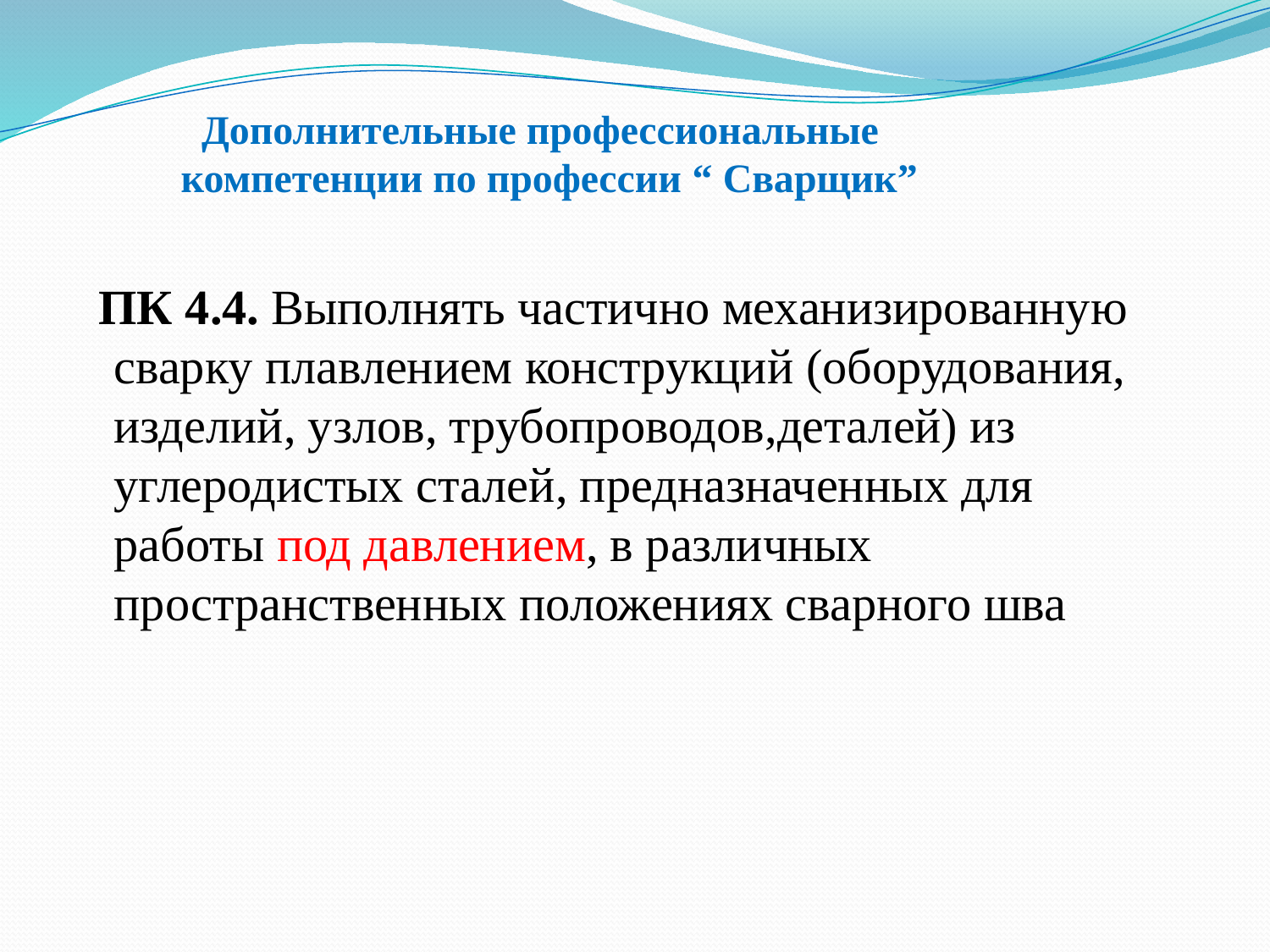

# Дополнительные профессиональные компетенции по профессии “ Сварщик”
  ПК 4.4. Выполнять частично механизированную сварку плавлением конструкций (оборудования, изделий, узлов, трубопроводов,деталей) из углеродистых сталей, предназначенных для работы под давлением, в различных пространственных положениях сварного шва